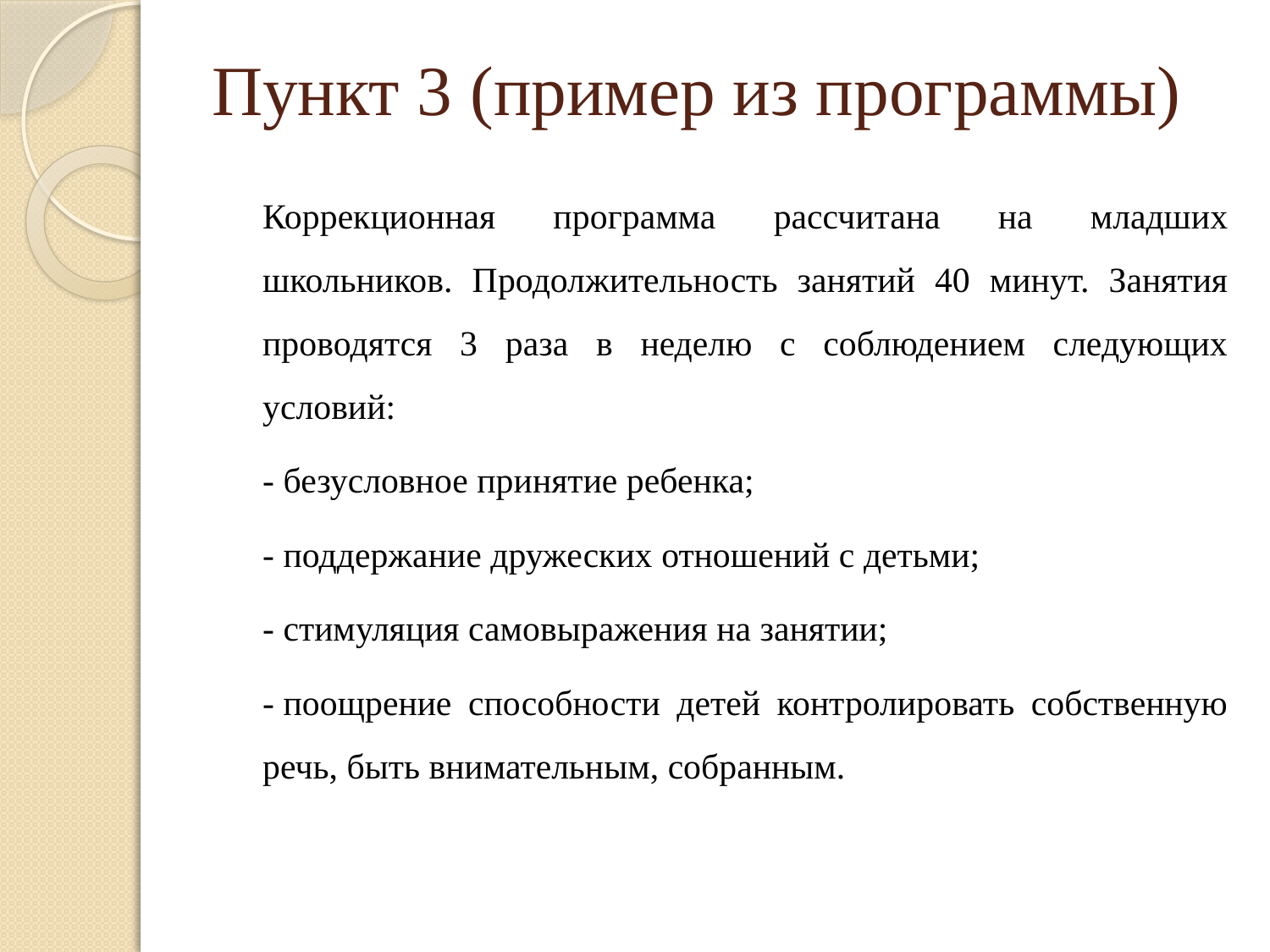

# Пункт 3 (пример из программы)
Коррекционная программа рассчитана на младших школьников. Продолжительность занятий 40 минут. Занятия проводятся 3 раза в неделю с соблюдением следующих условий:
- безусловное принятие ребенка;
- поддержание дружеских отношений с детьми;
- стимуляция самовыражения на занятии;
- поощрение способности детей контролировать собственную речь, быть внимательным, собранным.